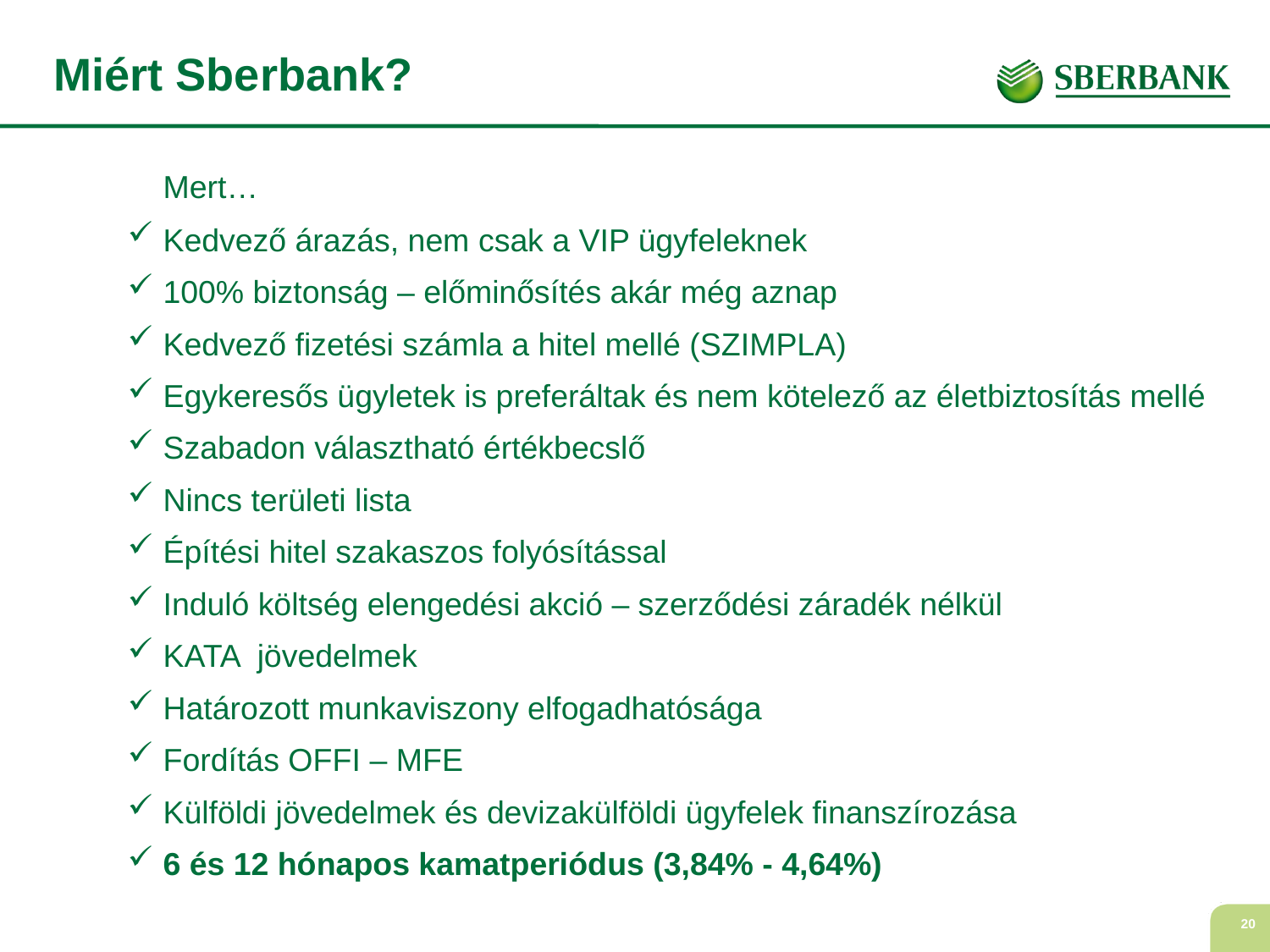

# Miért Sberbank?
	Mert…
Kedvező árazás, nem csak a VIP ügyfeleknek
100% biztonság – előminősítés akár még aznap
Kedvező fizetési számla a hitel mellé (SZIMPLA)
Egykeresős ügyletek is preferáltak és nem kötelező az életbiztosítás mellé
Szabadon választható értékbecslő
Nincs területi lista
Építési hitel szakaszos folyósítással
Induló költség elengedési akció – szerződési záradék nélkül
KATA  jövedelmek
Határozott munkaviszony elfogadhatósága
Fordítás OFFI – MFE
Külföldi jövedelmek és devizakülföldi ügyfelek finanszírozása
6 és 12 hónapos kamatperiódus (3,84% - 4,64%)